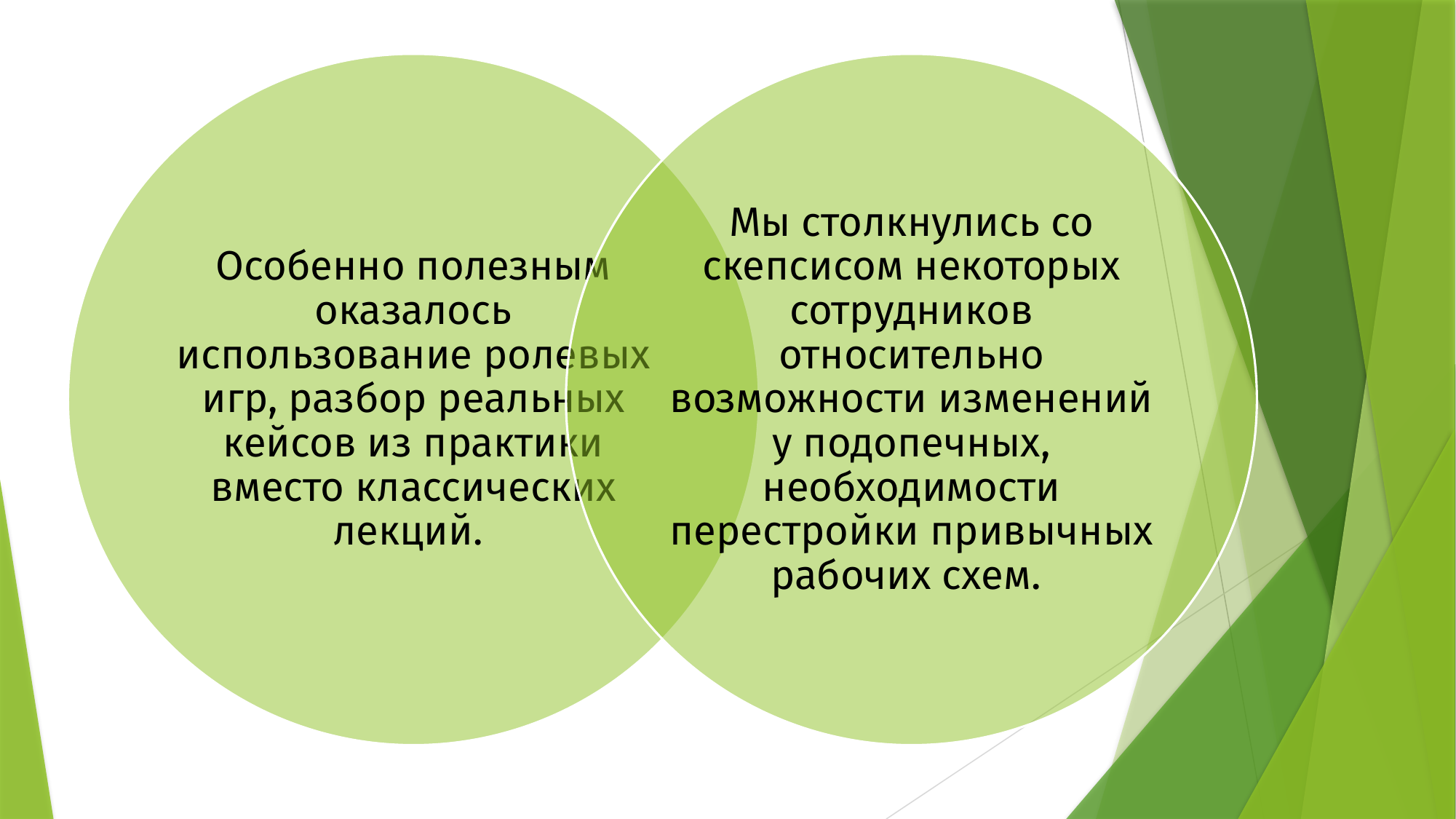

Особенно полезным оказалось использование ролевых игр, разбор реальных кейсов из практики вместо классических лекций.
Мы столкнулись со скепсисом некоторых сотрудников относительно возможности изменений у подопечных, необходимости перестройки привычных рабочих схем.